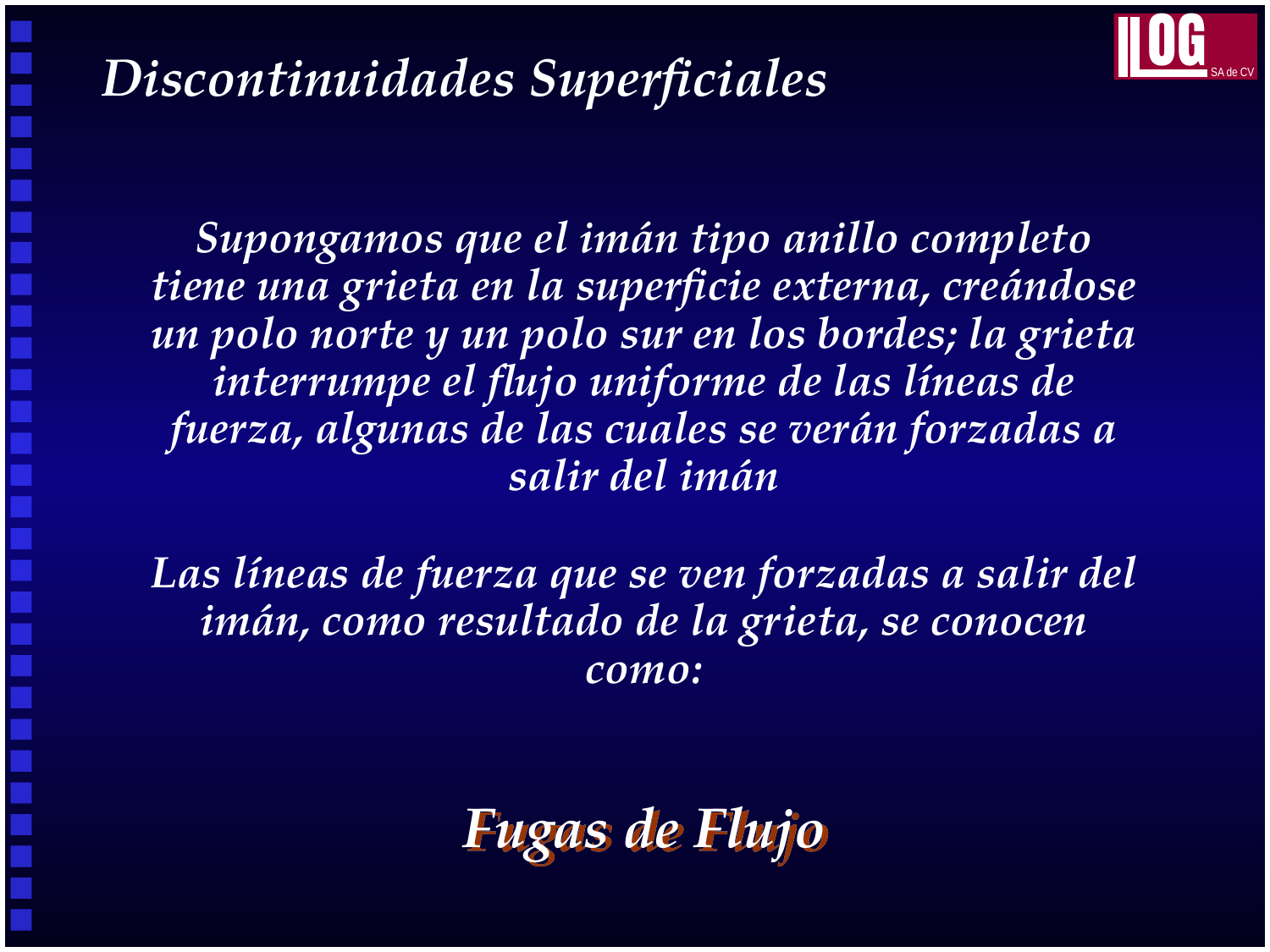

OG

SA de CV

Discontinuidades Superficiales
Supongamos que el imán tipo anillo completo tiene una grieta en la superficie externa, creándose un polo norte y un polo sur en los bordes; la grieta interrumpe el flujo uniforme de las líneas de fuerza, algunas de las cuales se verán forzadas a salir del imán

Las líneas de fuerza que se ven forzadas a salir del imán, como resultado de la grieta, se conocen como:
Fugas de Flujo